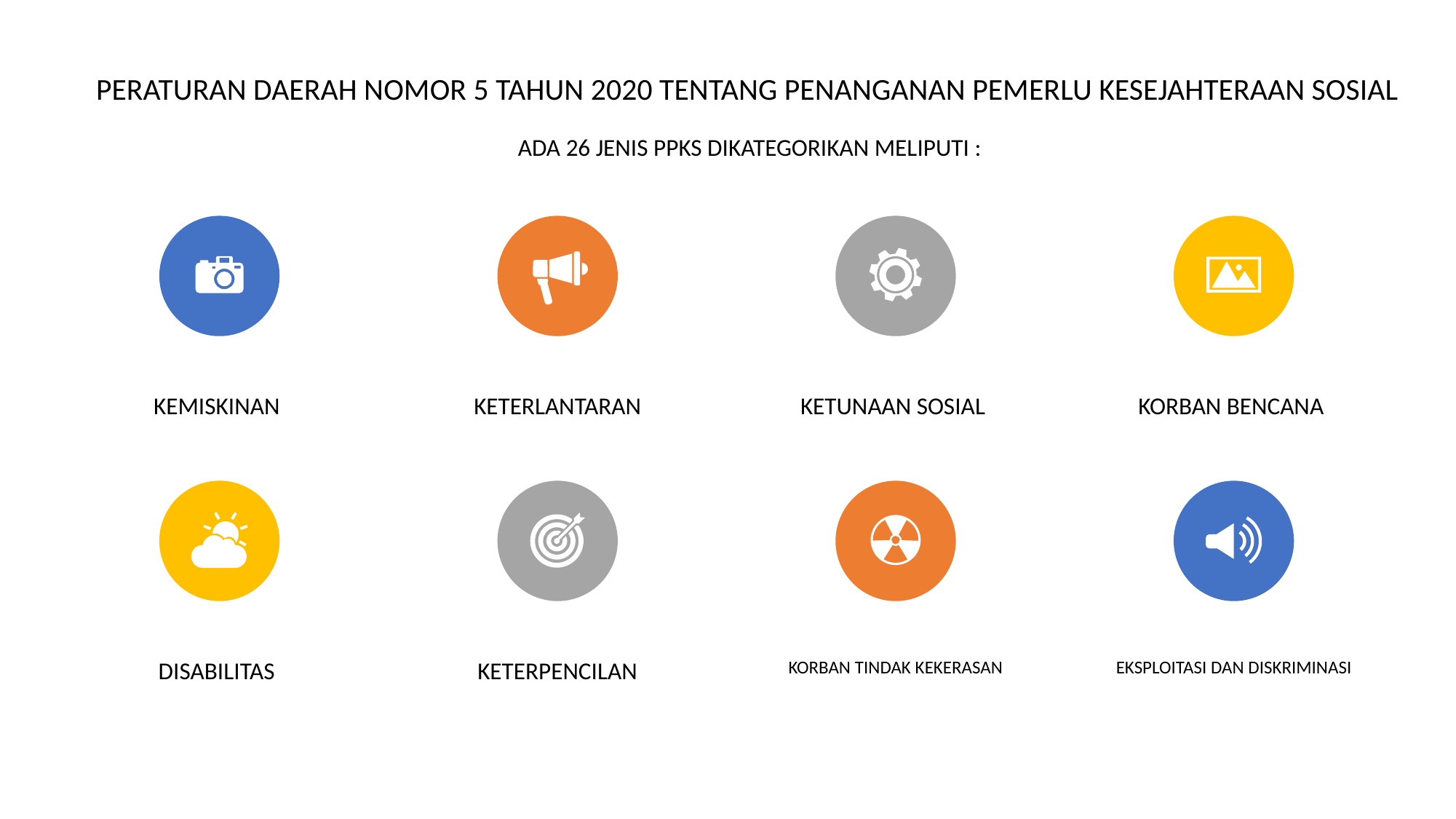

PERATURAN DAERAH NOMOR 5 TAHUN 2020 TENTANG PENANGANAN PEMERLU KESEJAHTERAAN SOSIAL
ADA 26 JENIS PPKS DIKATEGORIKAN MELIPUTI :

KEMISKINAN
KETERLANTARAN
KETUNAAN SOSIAL
KORBAN BENCANA

DISABILITAS
KETERPENCILAN
KORBAN TINDAK KEKERASAN
EKSPLOITASI DAN DISKRIMINASI